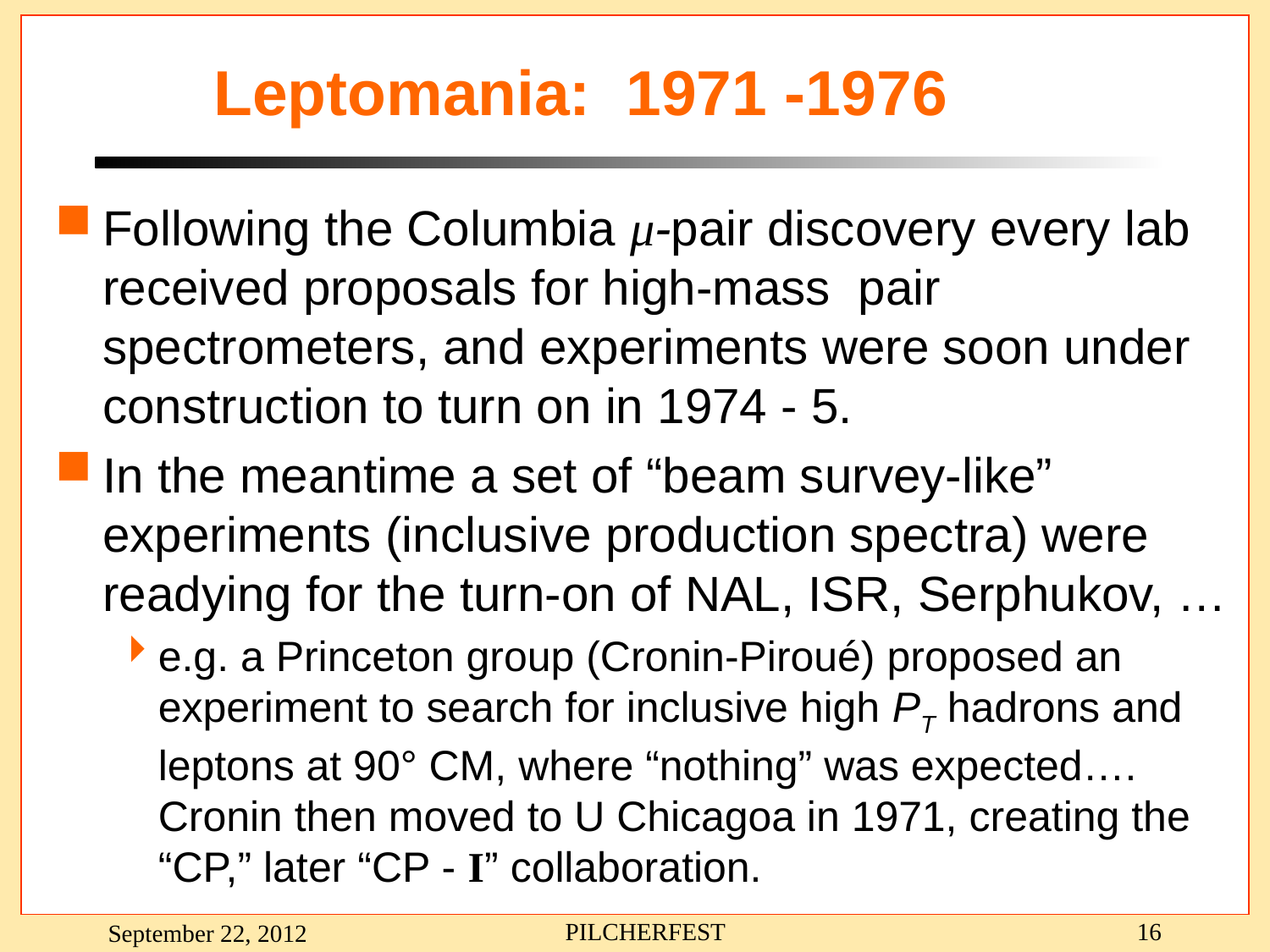

# Leptomania:  1971 -1976
Following the Columbia μ-pair discovery every lab received proposals for high-mass  pair spectrometers, and experiments were soon under construction to turn on in 1974 - 5.
In the meantime a set of “beam survey-like” experiments (inclusive production spectra) were readying for the turn-on of NAL, ISR, Serphukov, …
e.g. a Princeton group (Cronin-Piroué) proposed an experiment to search for inclusive high PT hadrons and leptons at 90° CM, where “nothing” was expected….  Cronin then moved to U Chicagoa in 1971, creating the “CP,” later “CP - I” collaboration.
PILCHERFEST
16
September 22, 2012